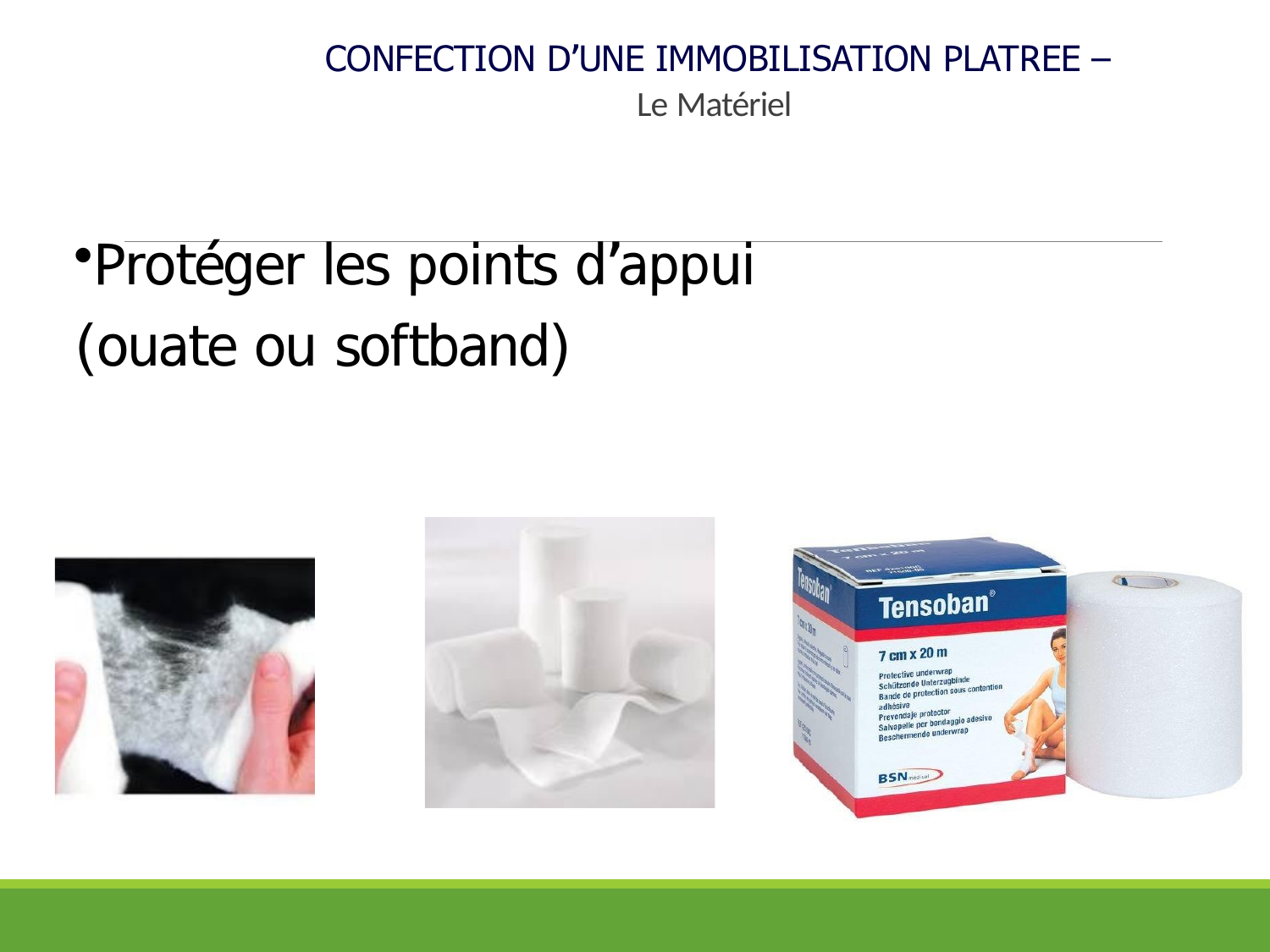

CONFECTION D’UNE IMMOBILISATION PLATREE –
# Le Matériel
Protéger les points d’appui  (ouate ou softband)